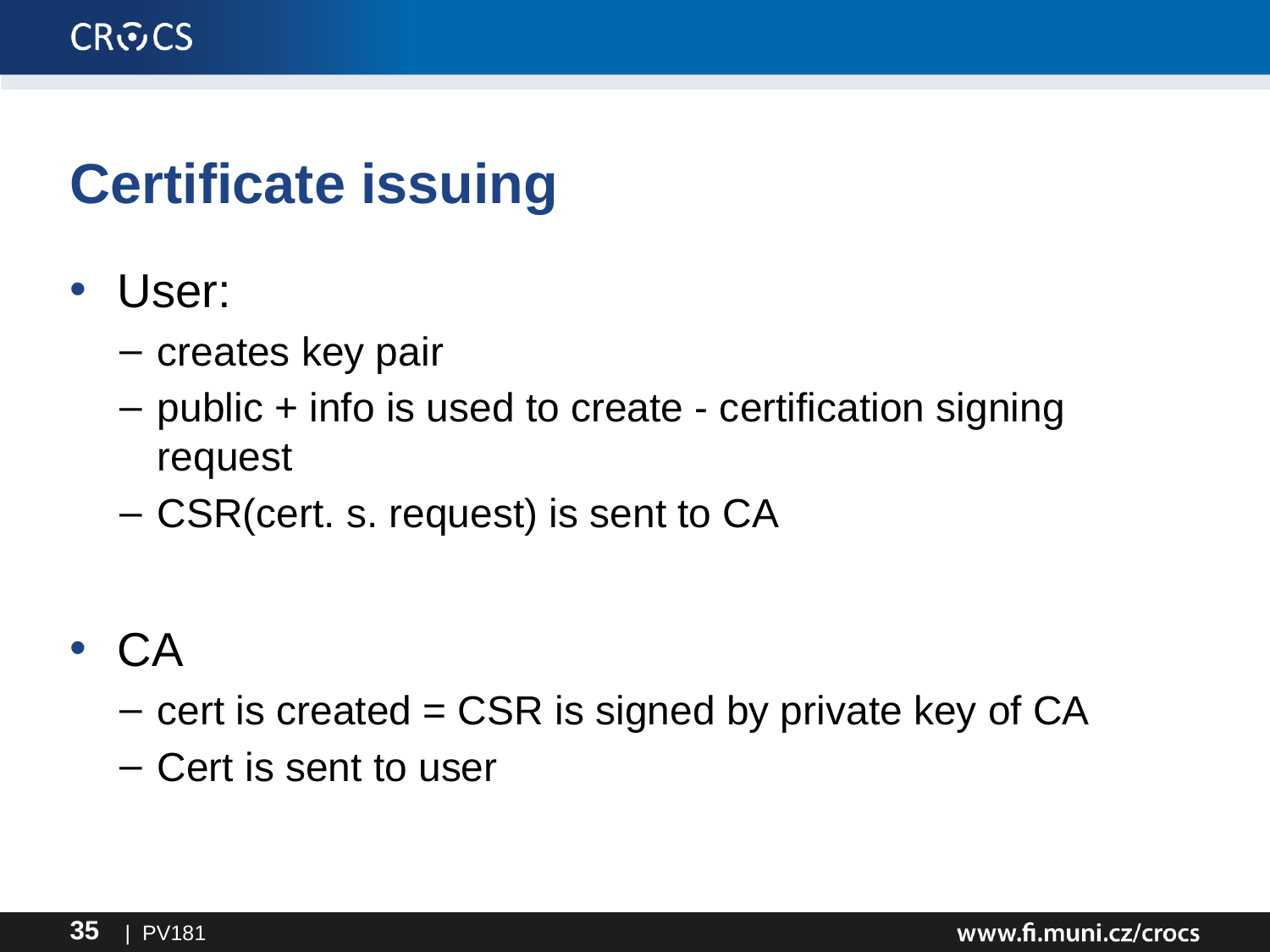

# Certificate issuing
User:
creates key pair
public + info is used to create - certification signing request
CSR(cert. s. request) is sent to CA

CA
cert is created = CSR is signed by private key of CA
Cert is sent to user

|  PV181
35